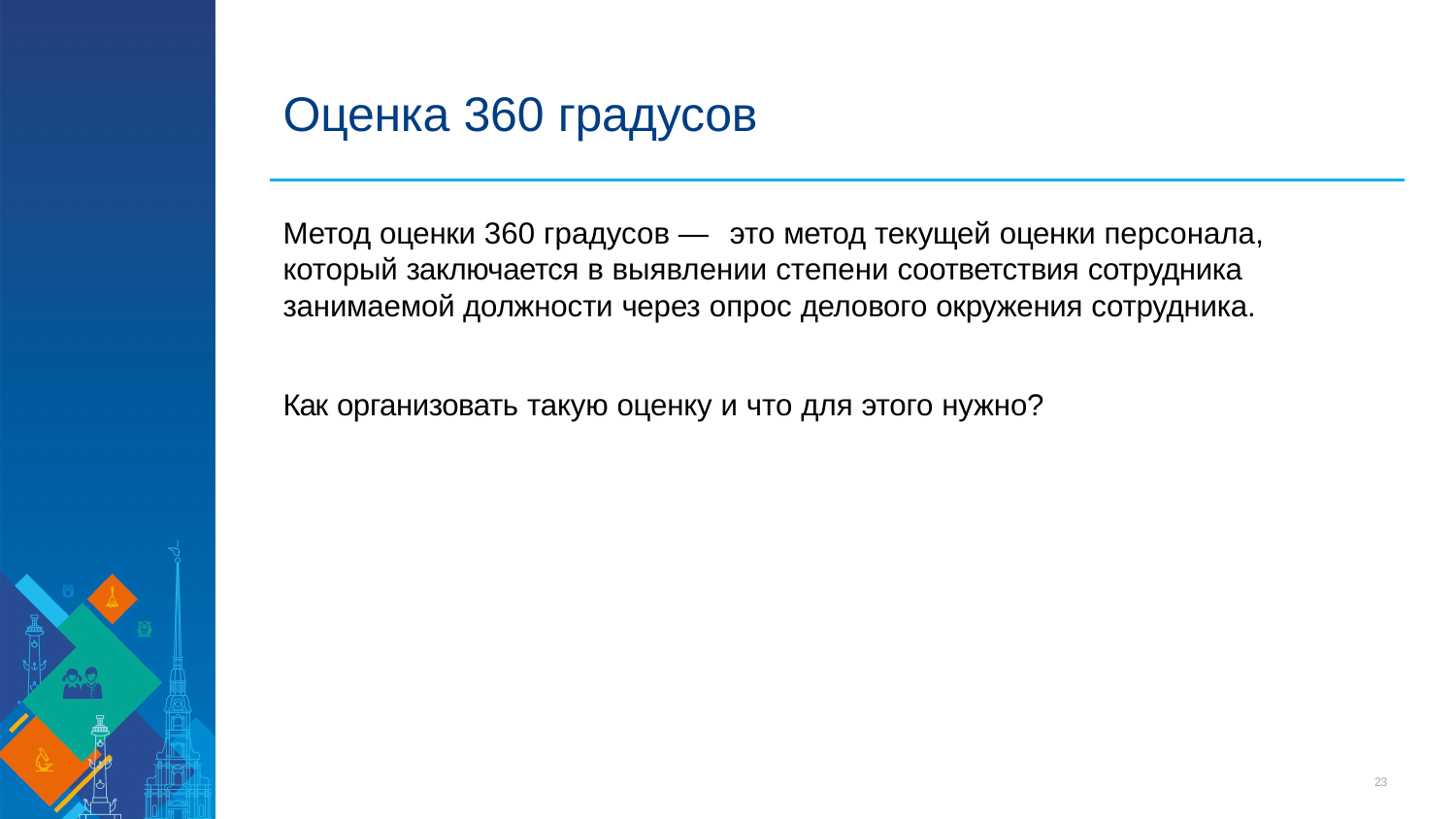

# Оценка 360 градусов
Метод оценки 360 градусов — это метод текущей оценки персонала, который заключается в выявлении степени соответствия сотрудника занимаемой должности через опрос делового окружения сотрудника.

Как организовать такую оценку и что для этого нужно?
23